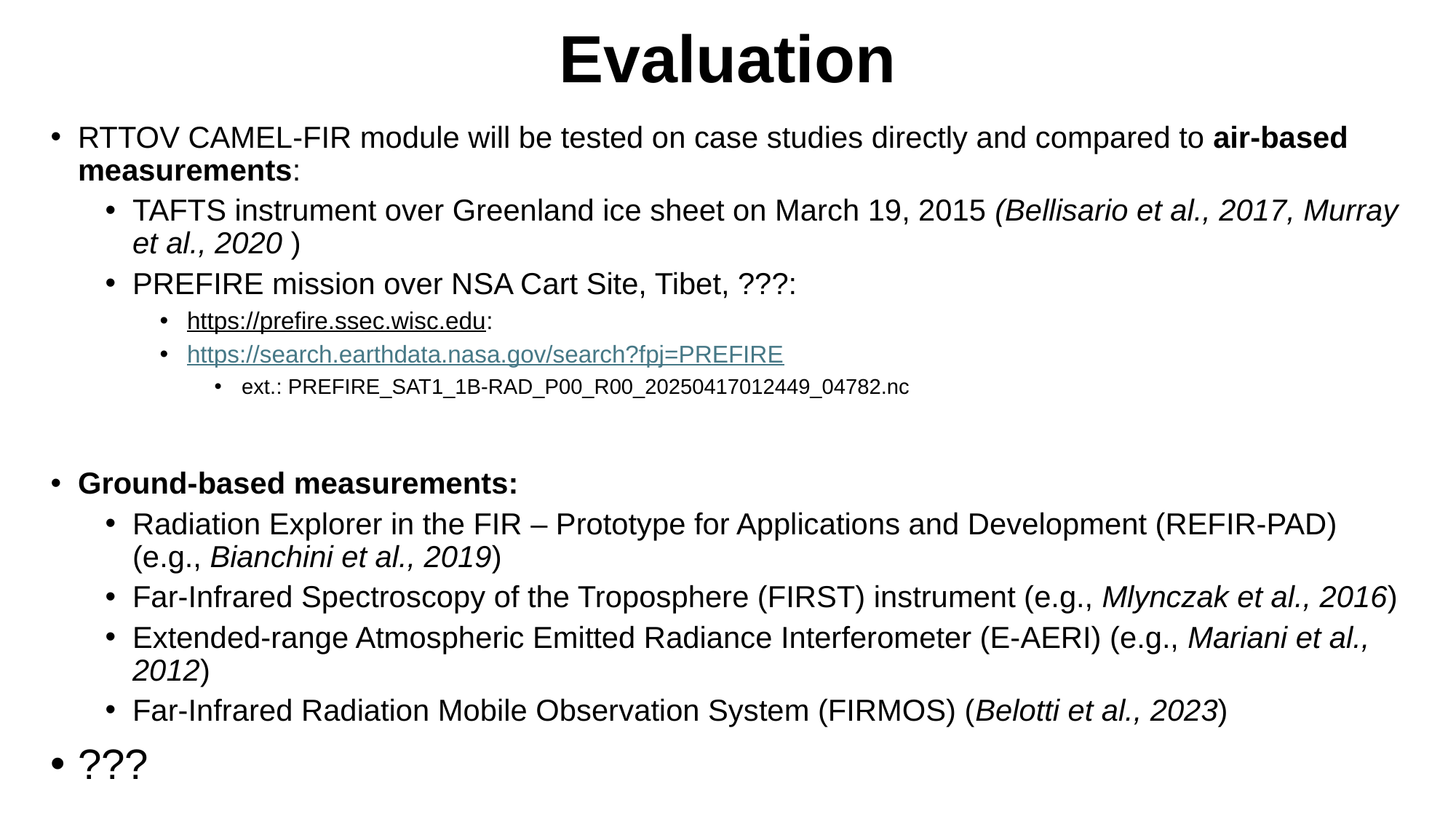

# Evaluation
RTTOV CAMEL-FIR module will be tested on case studies directly and compared to air-based measurements:
TAFTS instrument over Greenland ice sheet on March 19, 2015 (Bellisario et al., 2017, Murray et al., 2020 )
PREFIRE mission over NSA Cart Site, Tibet, ???:
https://prefire.ssec.wisc.edu:
https://search.earthdata.nasa.gov/search?fpj=PREFIRE
ext.: PREFIRE_SAT1_1B-RAD_P00_R00_20250417012449_04782.nc

Ground-based measurements:
Radiation Explorer in the FIR – Prototype for Applications and Development (REFIR-PAD) (e.g., Bianchini et al., 2019)
Far-Infrared Spectroscopy of the Troposphere (FIRST) instrument (e.g., Mlynczak et al., 2016)
Extended-range Atmospheric Emitted Radiance Interferometer (E-AERI) (e.g., Mariani et al., 2012)
Far-Infrared Radiation Mobile Observation System (FIRMOS) (Belotti et al., 2023)
???